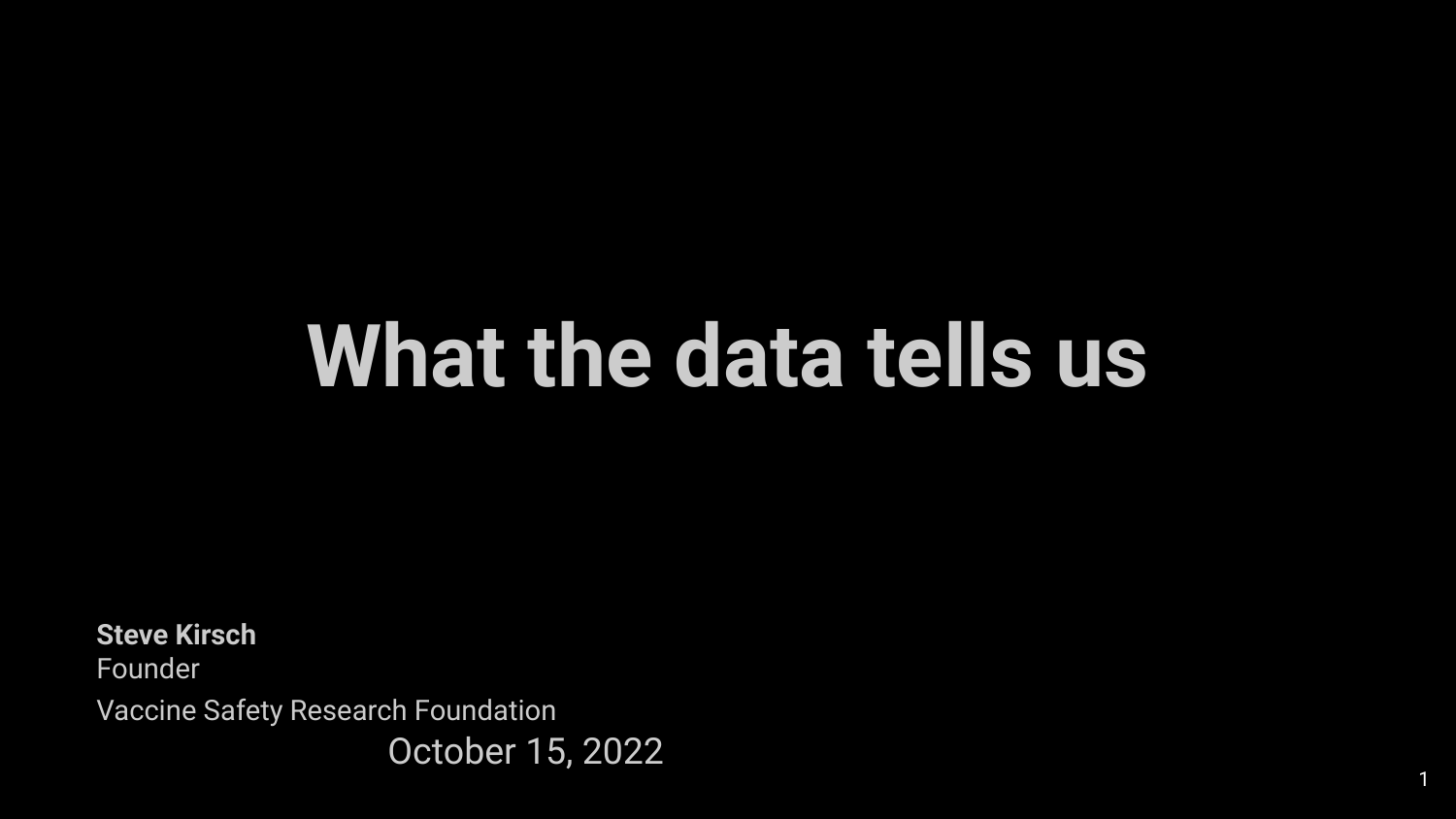

What the data tells us
# Steve Kirsch Founder
Vaccine Safety Research Foundation							October 15, 2022

1